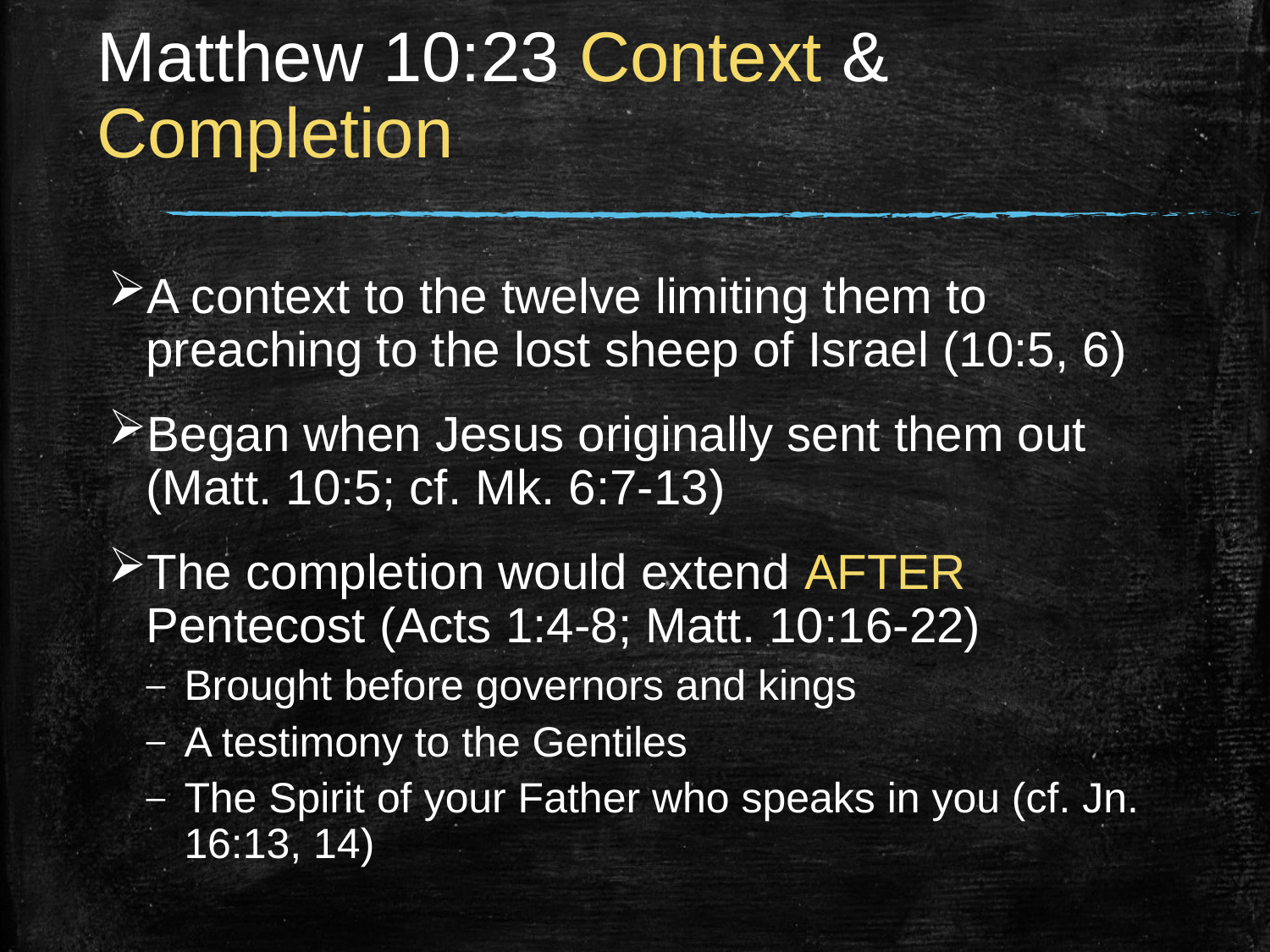

# Matthew 10:23 Context & Completion
A context to the twelve limiting them to preaching to the lost sheep of Israel (10:5, 6)
Began when Jesus originally sent them out (Matt. 10:5; cf. Mk. 6:7-13)
The completion would extend AFTER Pentecost (Acts 1:4-8; Matt. 10:16-22)
Brought before governors and kings
A testimony to the Gentiles
The Spirit of your Father who speaks in you (cf. Jn. 16:13, 14)